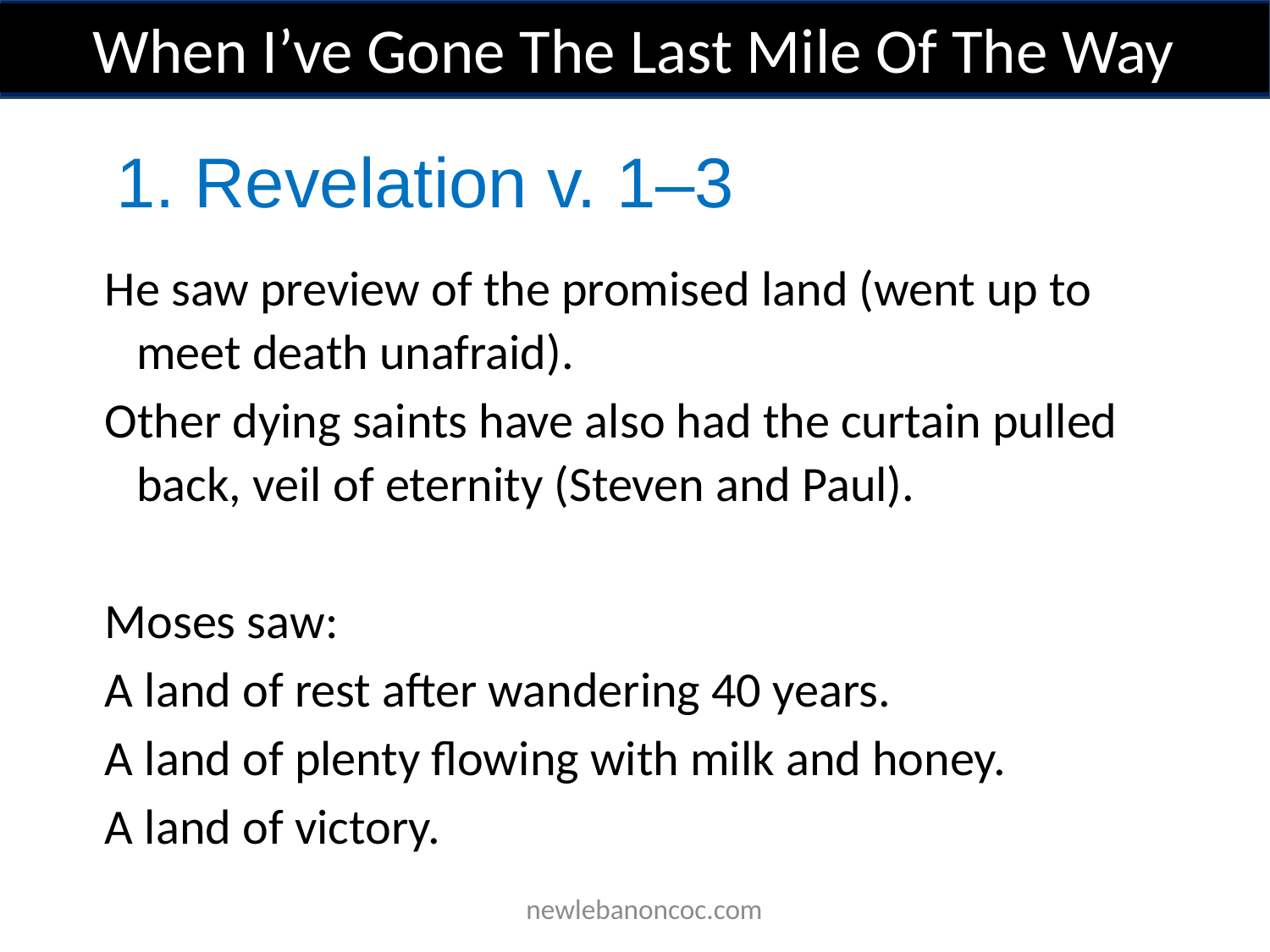

When I’ve Gone The Last Mile Of The Way
1. Revelation v. 1–3
He saw preview of the promised land (went up to meet death unafraid).
Other dying saints have also had the curtain pulled back, veil of eternity (Steven and Paul).

Moses saw:
A land of rest after wandering 40 years.
A land of plenty flowing with milk and honey.
A land of victory.
   newlebanoncoc.com